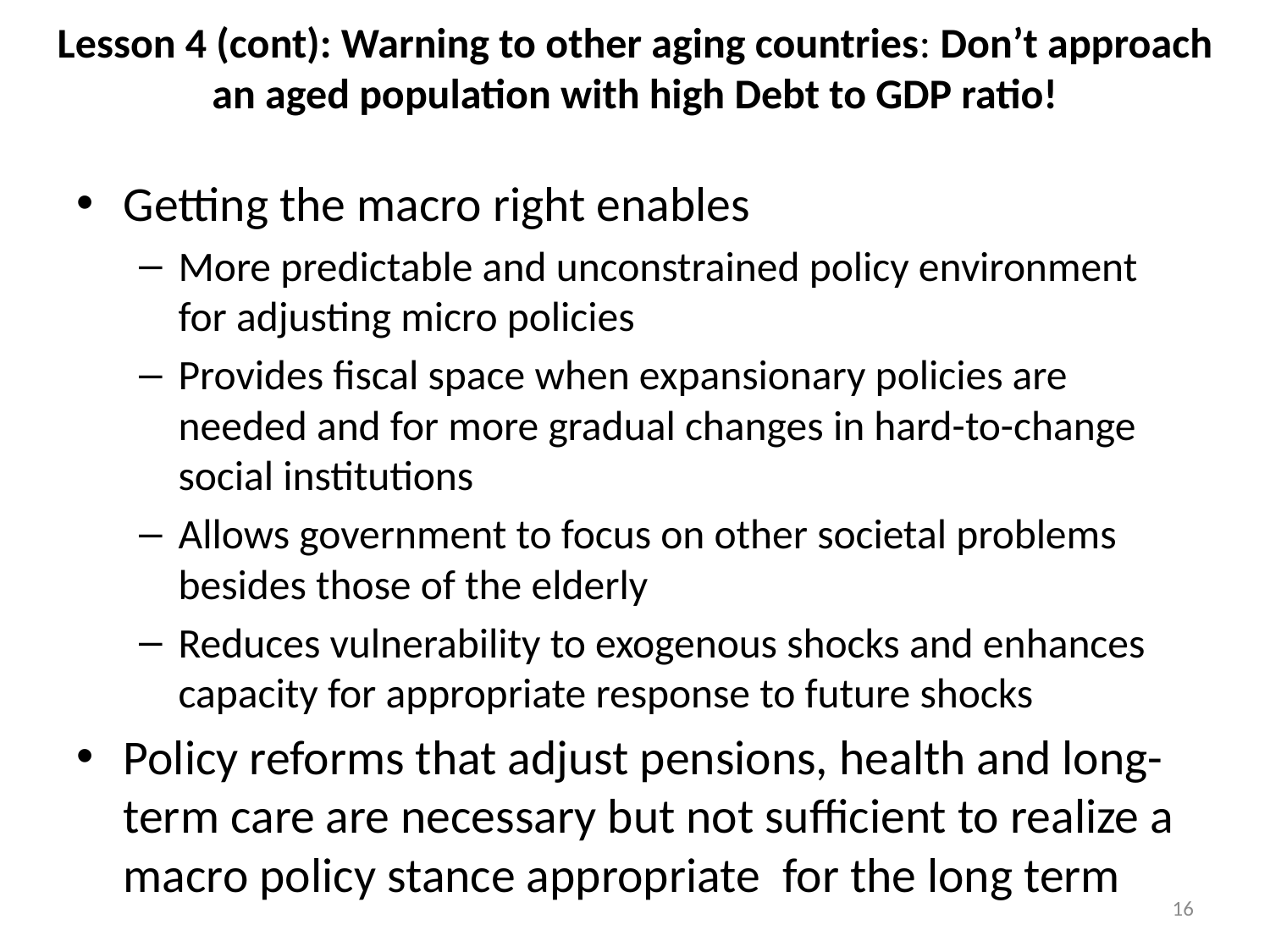

# Lesson 4 (cont): Warning to other aging countries: Don’t approach an aged population with high Debt to GDP ratio!
Getting the macro right enables
More predictable and unconstrained policy environment for adjusting micro policies
Provides fiscal space when expansionary policies are needed and for more gradual changes in hard-to-change social institutions
Allows government to focus on other societal problems besides those of the elderly
Reduces vulnerability to exogenous shocks and enhances capacity for appropriate response to future shocks
Policy reforms that adjust pensions, health and long-term care are necessary but not sufficient to realize a macro policy stance appropriate  for the long term

16